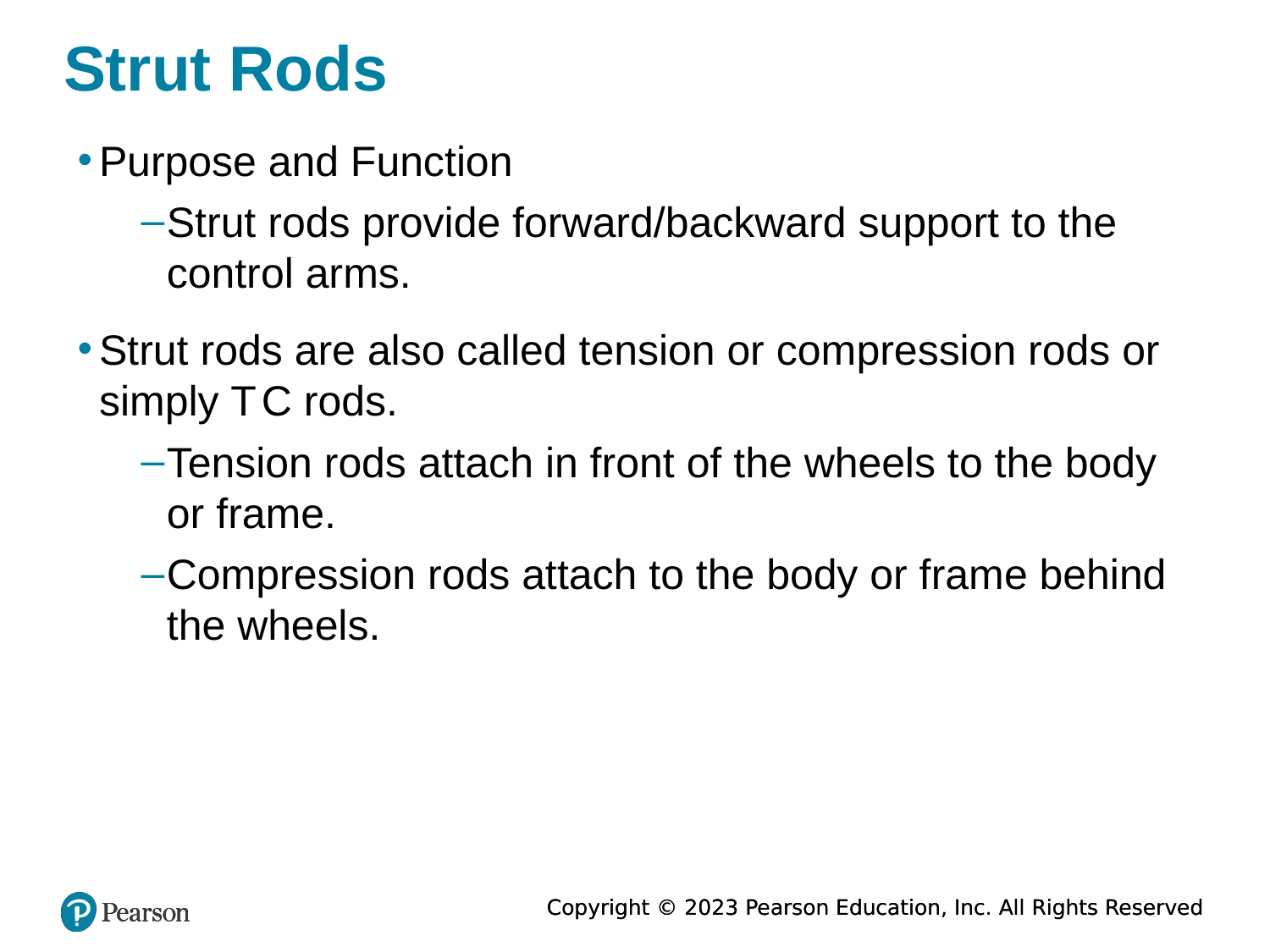

# Strut Rods
Purpose and Function
Strut rods provide forward/backward support to the control arms.
Strut rods are also called tension or compression rods or simply T C rods.
Tension rods attach in front of the wheels to the body or frame.
Compression rods attach to the body or frame behind the wheels.